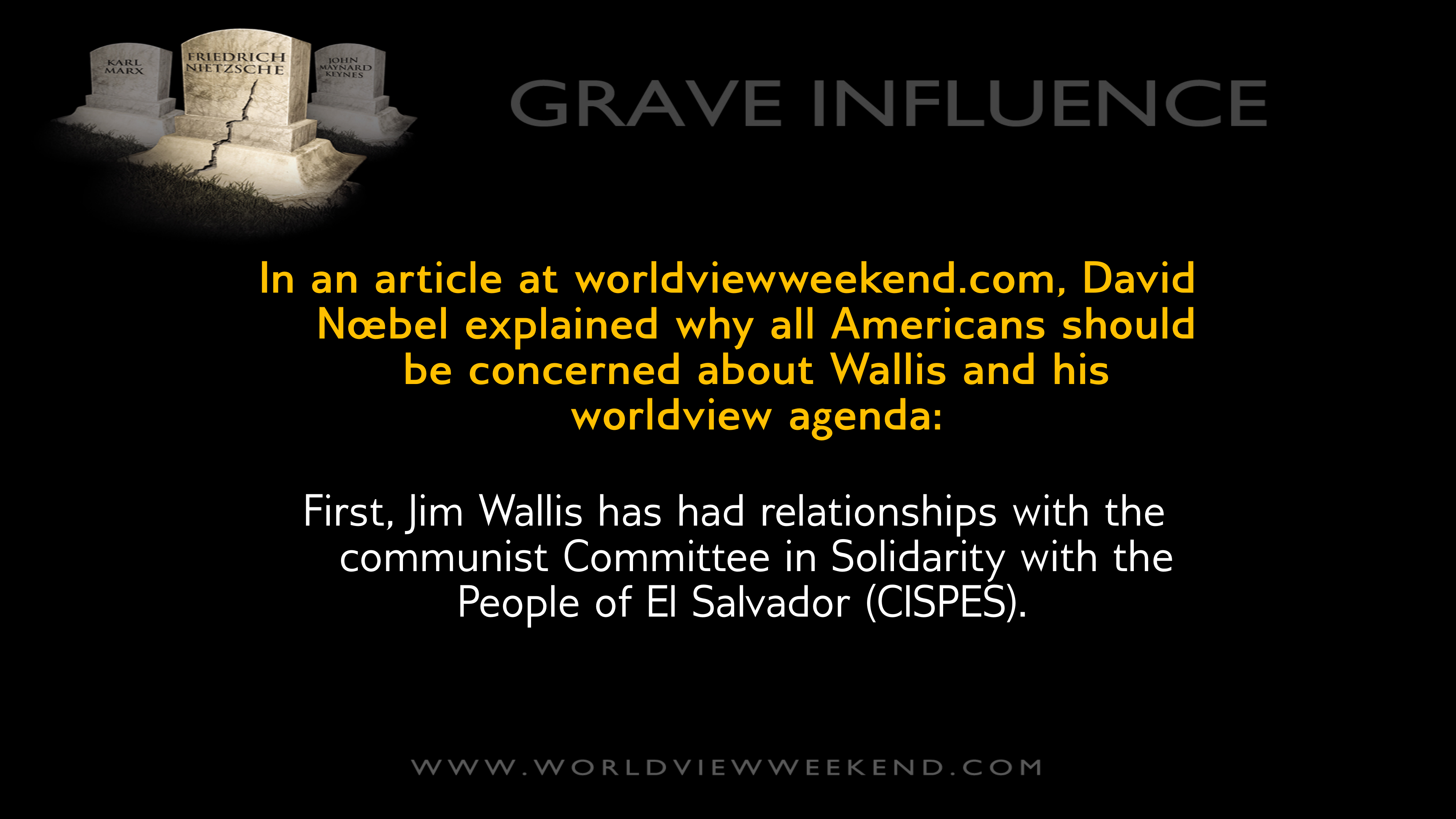

In an article at worldviewweekend.com, David Noebel explained why all Americans should be concerned about Wallis and his worldview agenda:
 First, Jim Wallis has had relationships with the communist Committee in Solidarity with the People of El Salvador (CISPES).